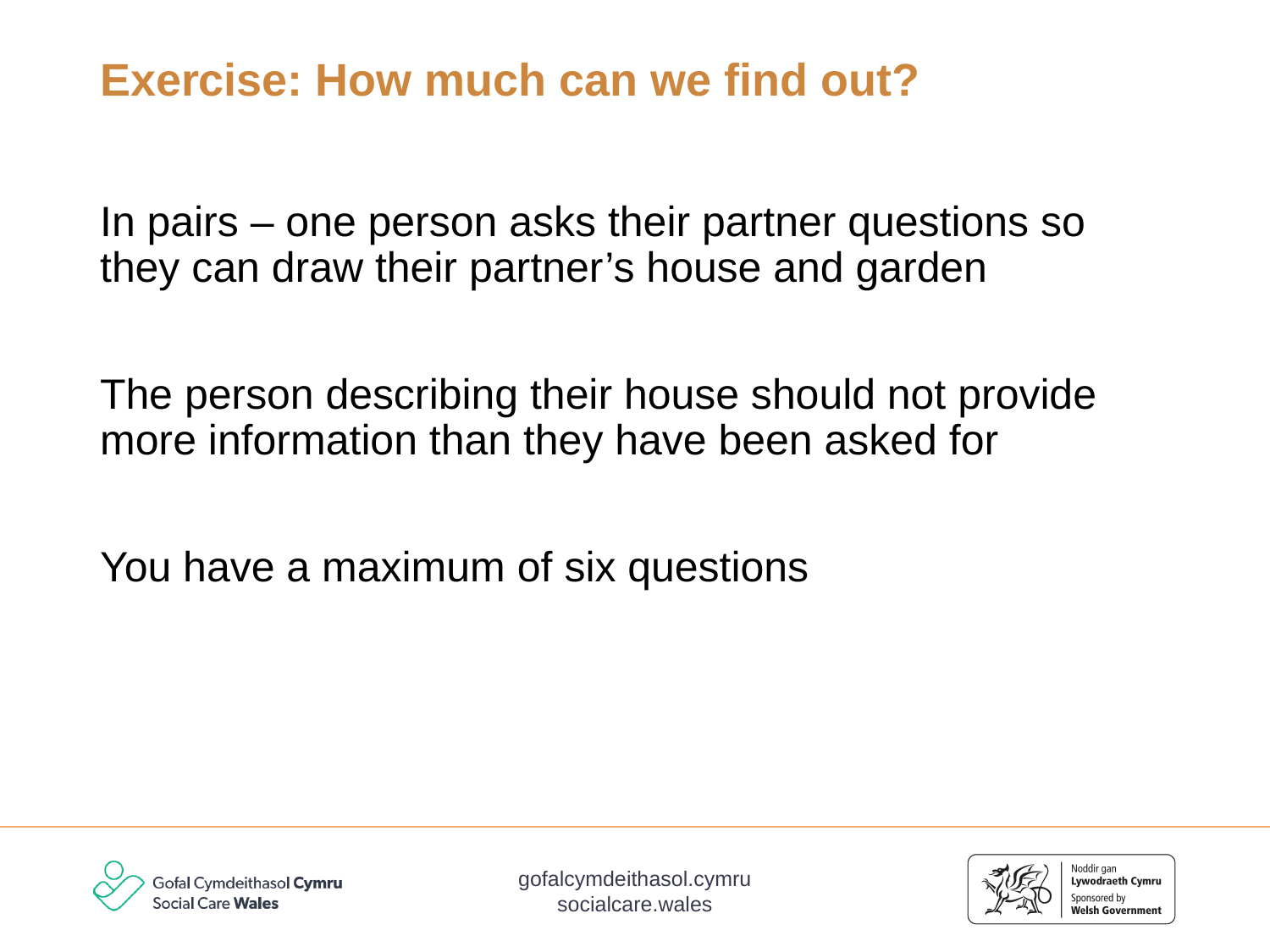

# Exercise: How much can we find out?
In pairs – one person asks their partner questions so they can draw their partner’s house and garden

The person describing their house should not provide more information than they have been asked for

You have a maximum of six questions